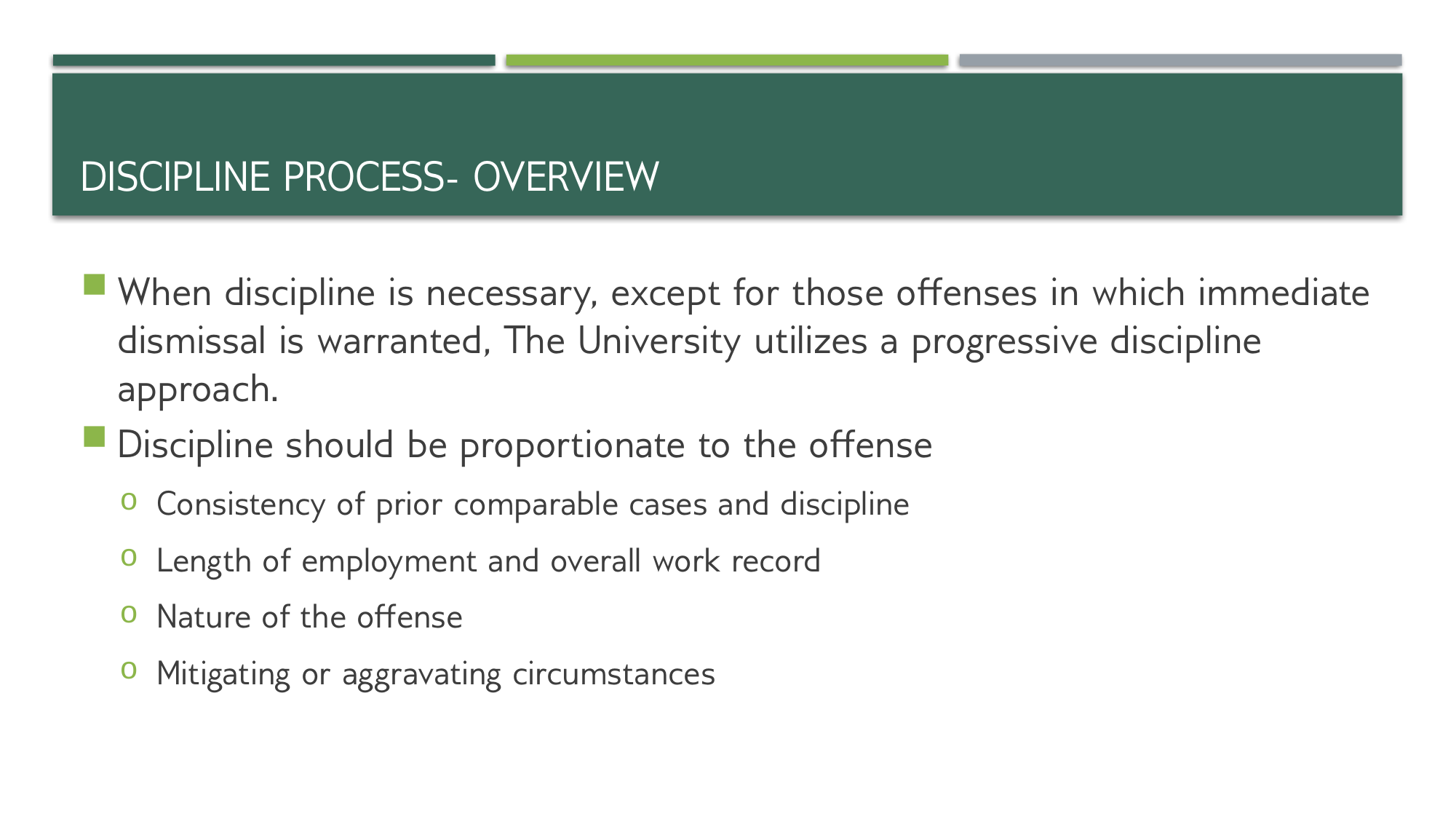

# Discipline Process- Overview
When discipline is necessary, except for those offenses in which immediate dismissal is warranted, The University utilizes a progressive discipline approach.
Discipline should be proportionate to the offense
Consistency of prior comparable cases and discipline
Length of employment and overall work record
Nature of the offense
Mitigating or aggravating circumstances